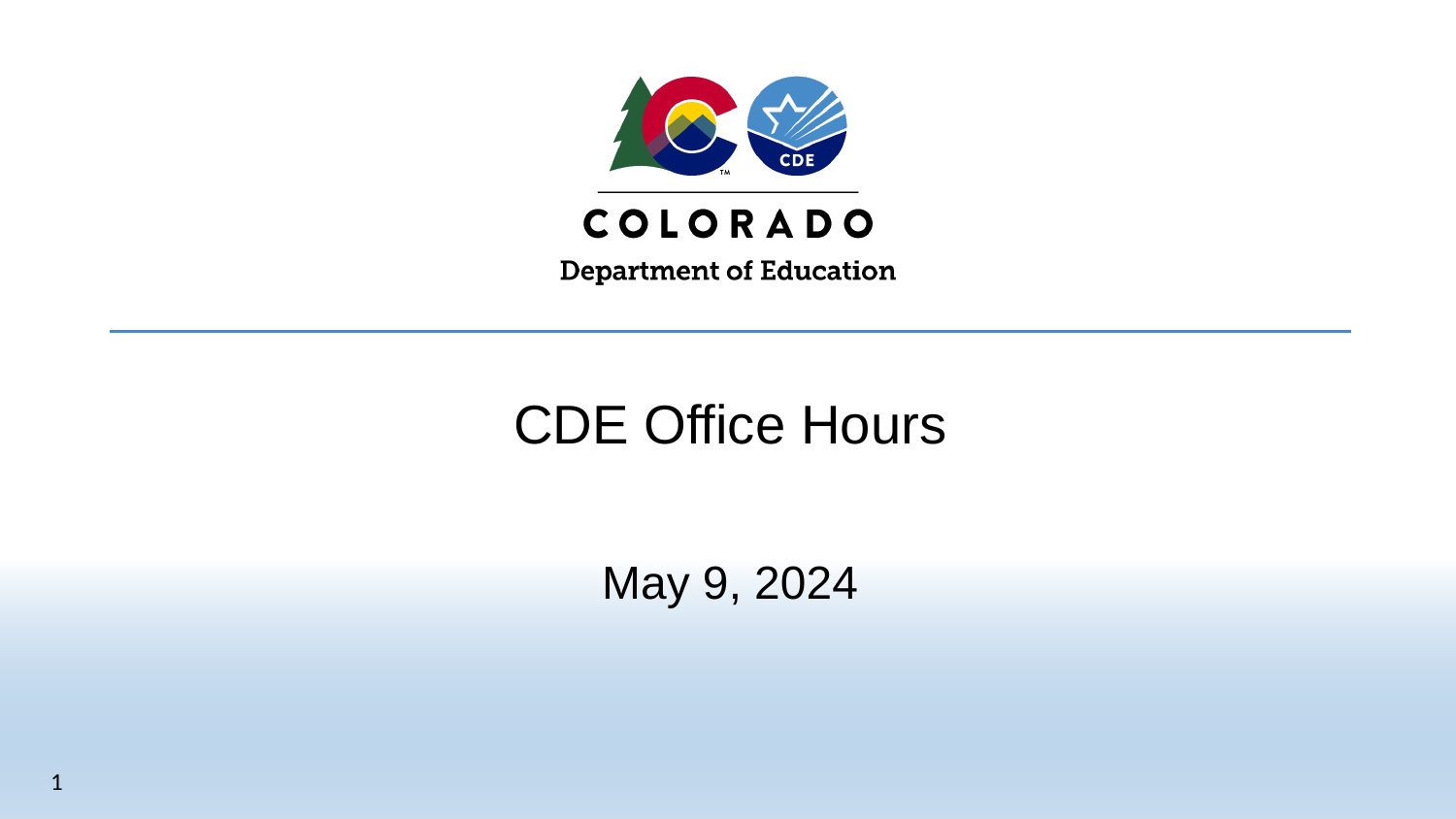

# CDE Office Hours
May 9, 2024
1